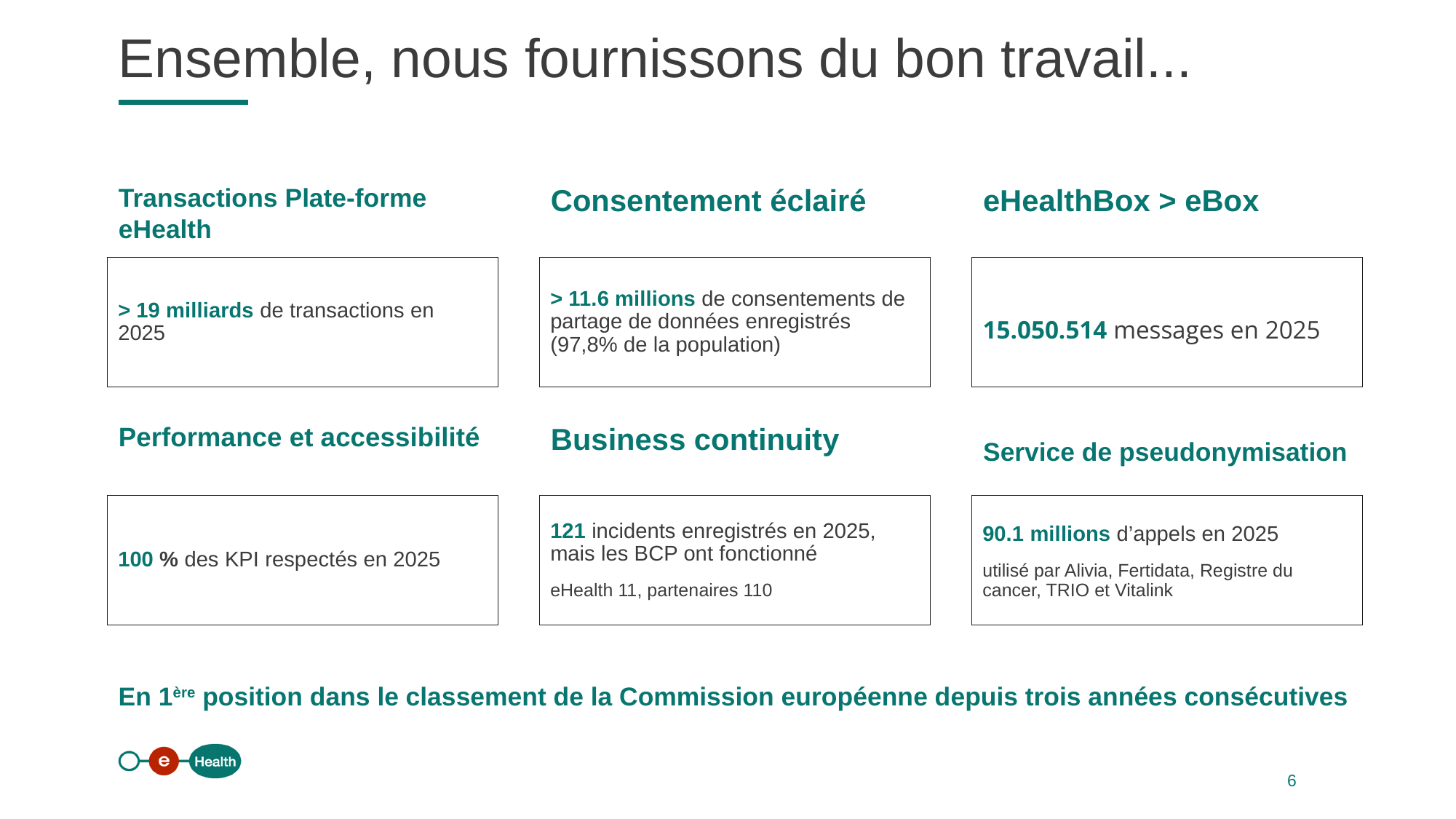

Ensemble, nous fournissons du bon travail...
Transactions Plate-forme eHealth
Consentement éclairé
eHealthBox > eBox
> 19 milliards de transactions en 2025
> 11.6 millions de consentements de partage de données enregistrés (97,8% de la population)
15.050.514 messages en 2025
Performance et accessibilité
Business continuity
Service de pseudonymisation
100 % des KPI respectés en 2025
121 incidents enregistrés en 2025, mais les BCP ont fonctionné
eHealth 11, partenaires 110

90.1 millions d’appels en 2025
utilisé par Alivia, Fertidata, Registre du cancer, TRIO et Vitalink

En 1ère position dans le classement de la Commission européenne depuis trois années consécutives